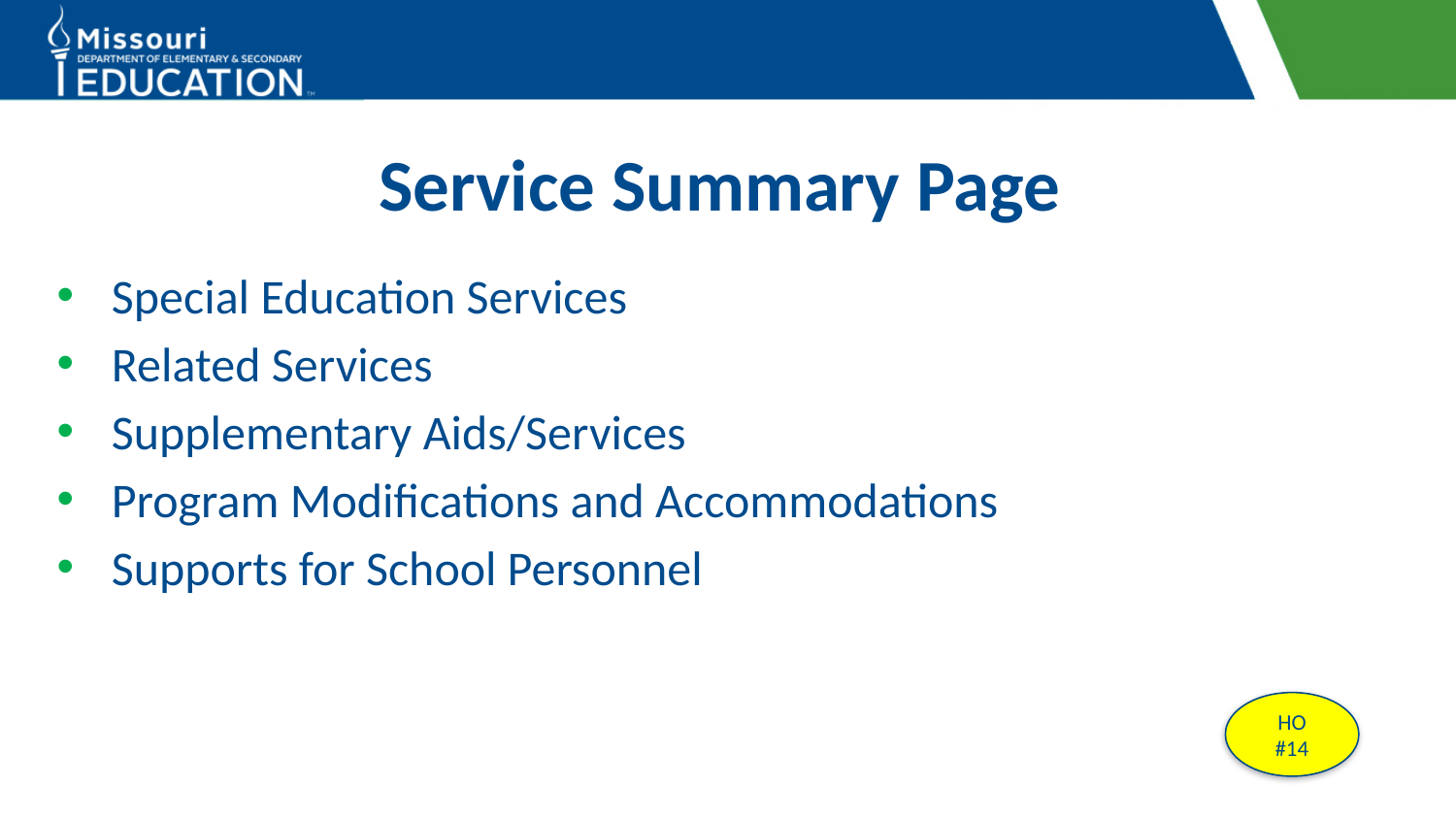

# Service Summary Page
Special Education Services
Related Services
Supplementary Aids/Services
Program Modifications and Accommodations
Supports for School Personnel
HO #14